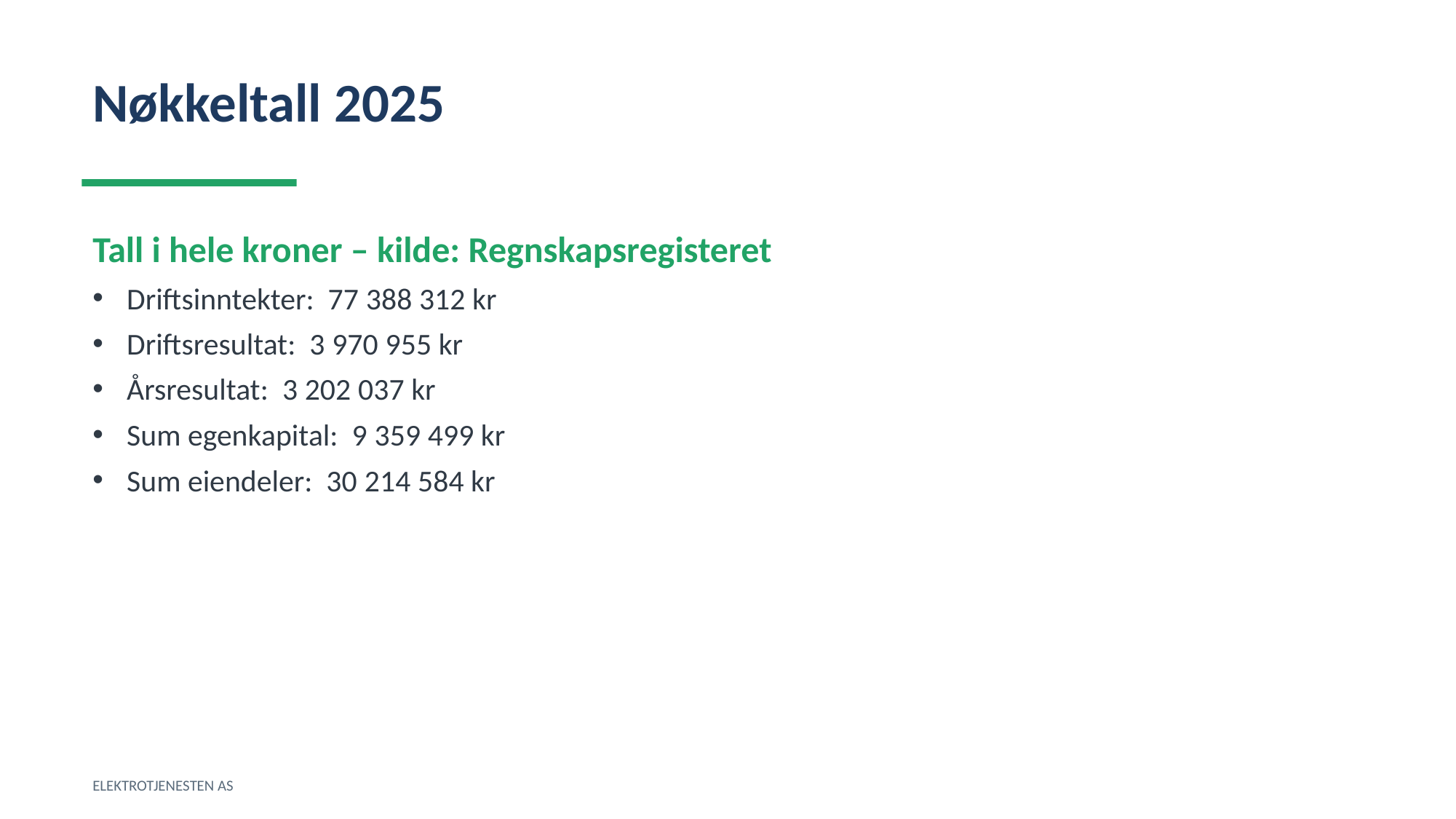

Nøkkeltall 2025

Tall i hele kroner – kilde: Regnskapsregisteret
Driftsinntekter:  77 388 312 kr
Driftsresultat:  3 970 955 kr
Årsresultat:  3 202 037 kr
Sum egenkapital:  9 359 499 kr
Sum eiendeler:  30 214 584 kr
ELEKTROTJENESTEN AS